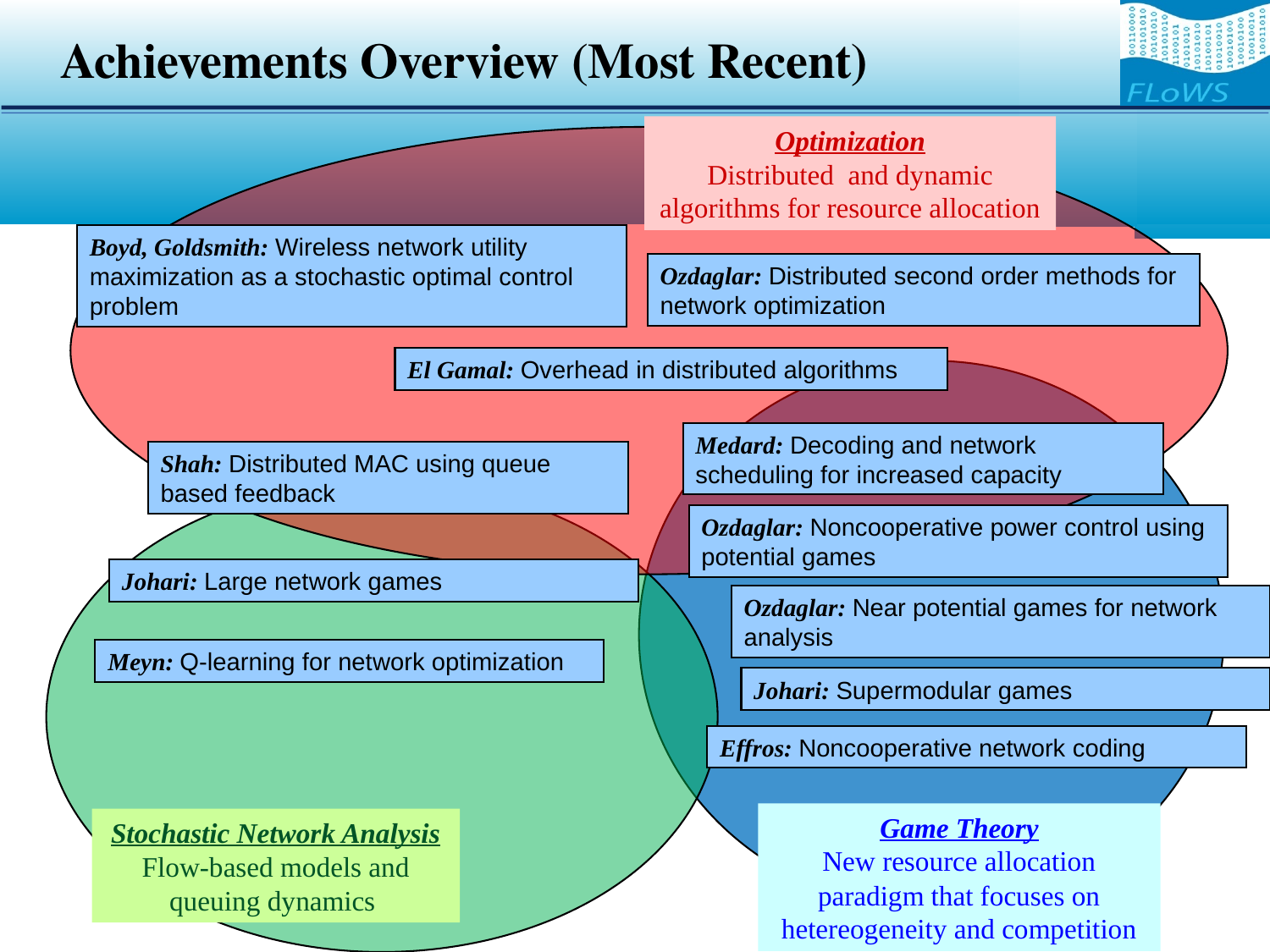

Achievements Overview (Most Recent)
Optimization
Distributed  and dynamic algorithms for resource allocation

Boyd, Goldsmith: Wireless network utility maximization as a stochastic optimal control problem
Ozdaglar: Distributed second order methods for network optimization
El Gamal: Overhead in distributed algorithms

Medard: Decoding and network scheduling for increased capacity
Shah: Distributed MAC using queue based feedback

Ozdaglar: Noncooperative power control using potential games
Johari: Large network games
Ozdaglar: Near potential games for network analysis
Meyn: Q-learning for network optimization
Johari: Supermodular games
Effros: Noncooperative network coding
Game Theory
New resource allocation paradigm that focuses on hetereogeneity and competition
Stochastic Network Analysis
Flow-based models and queuing dynamics